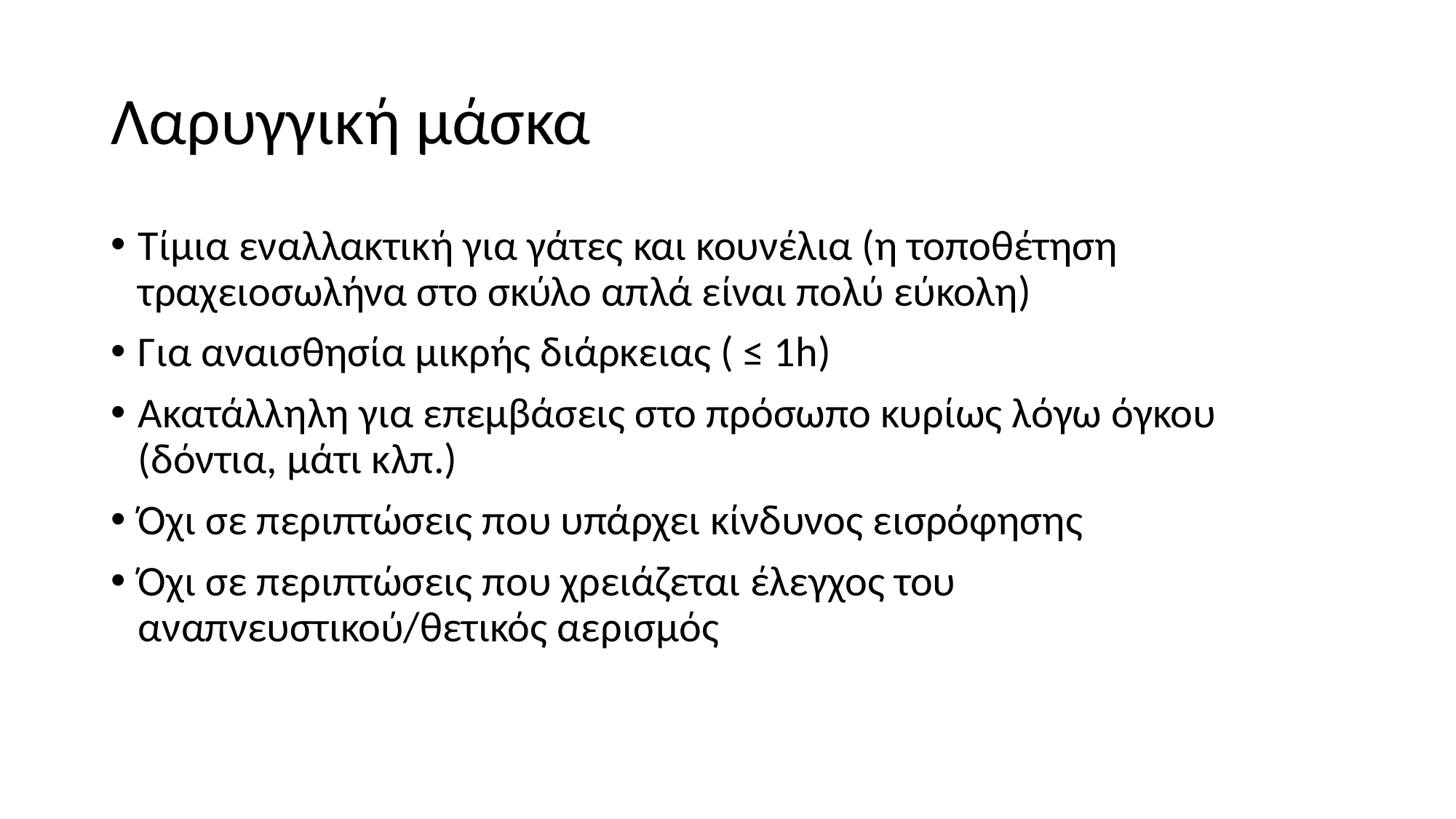

# Λαρυγγική μάσκα
Τίμια εναλλακτική για γάτες και κουνέλια (η τοποθέτηση τραχειοσωλήνα στο σκύλο απλά είναι πολύ εύκολη)
Για αναισθησία μικρής διάρκειας ( ≤ 1h)
Ακατάλληλη για επεμβάσεις στο πρόσωπο κυρίως λόγω όγκου (δόντια, μάτι κλπ.)
Όχι σε περιπτώσεις που υπάρχει κίνδυνος εισρόφησης
Όχι σε περιπτώσεις που χρειάζεται έλεγχος του αναπνευστικού/θετικός αερισμός